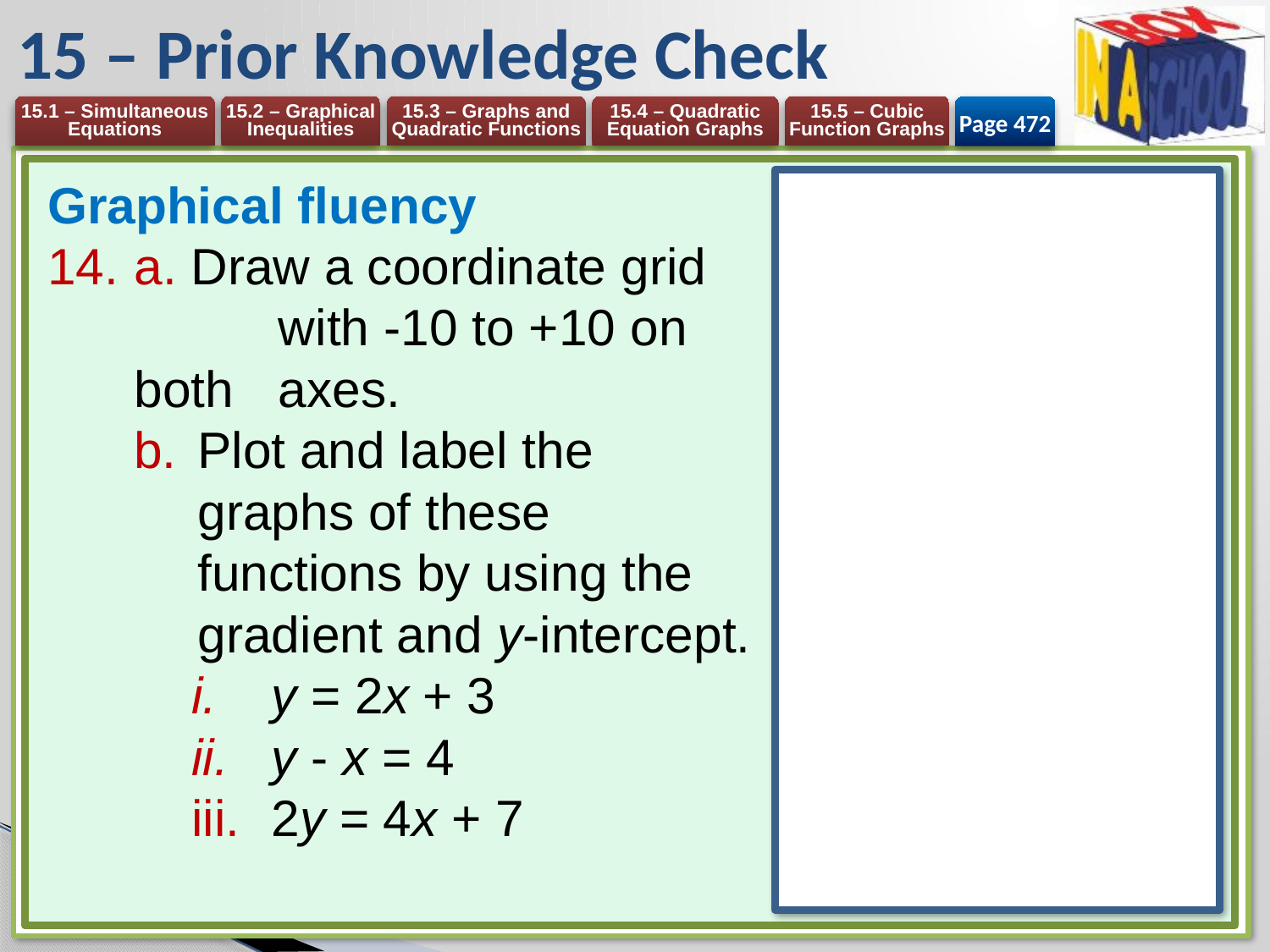

# 15 – Prior Knowledge Check
Page 472
Graphical fluency
a. Draw a coordinate grid 	with -10 to +10 on both 	axes.
Plot and label the graphs of these functions by using the gradient and y-intercept.
y = 2x + 3
y - x = 4
2y = 4x + 7